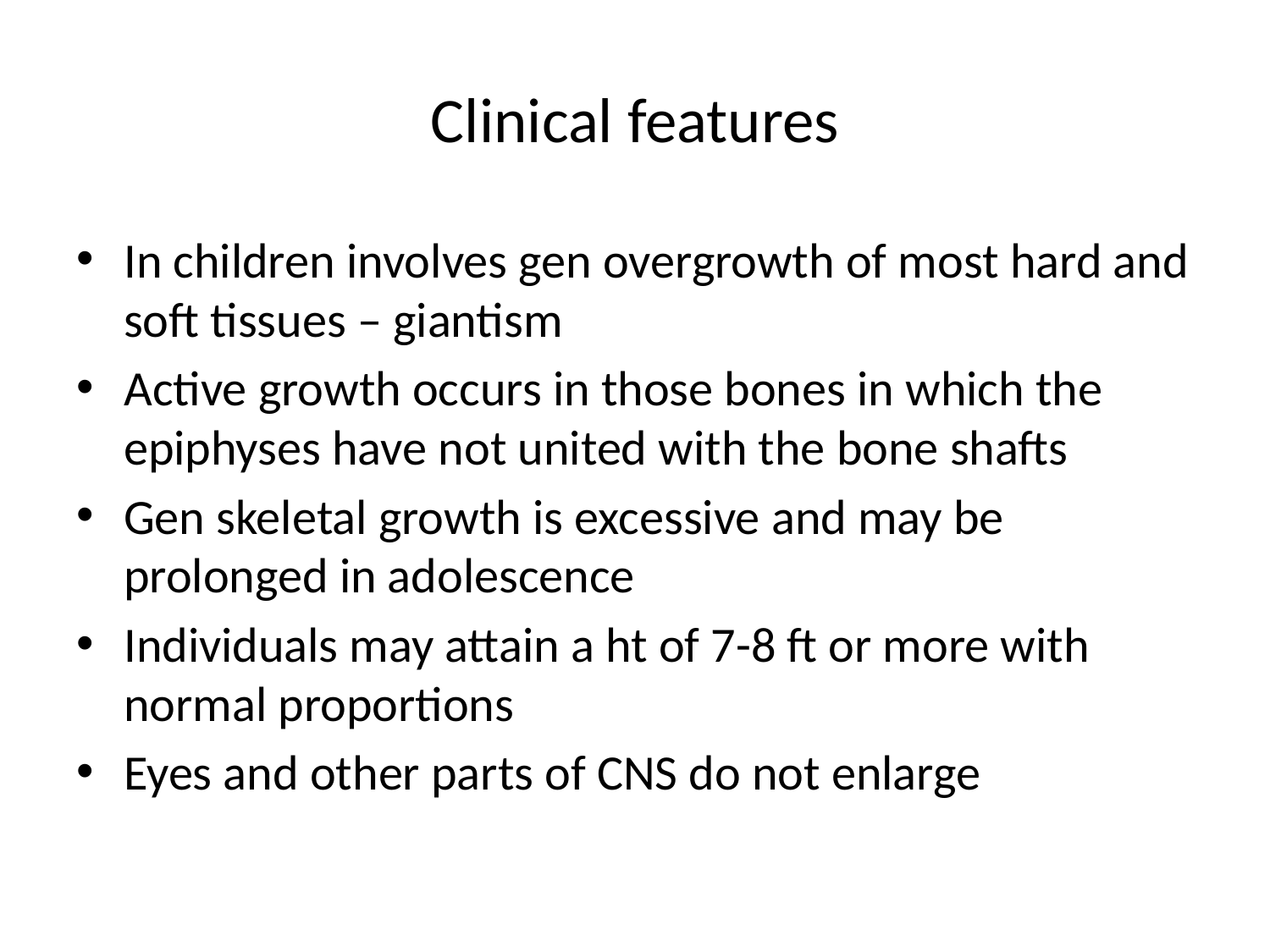

# Clinical features
In children involves gen overgrowth of most hard and soft tissues – giantism
Active growth occurs in those bones in which the epiphyses have not united with the bone shafts
Gen skeletal growth is excessive and may be prolonged in adolescence
Individuals may attain a ht of 7-8 ft or more with normal proportions
Eyes and other parts of CNS do not enlarge